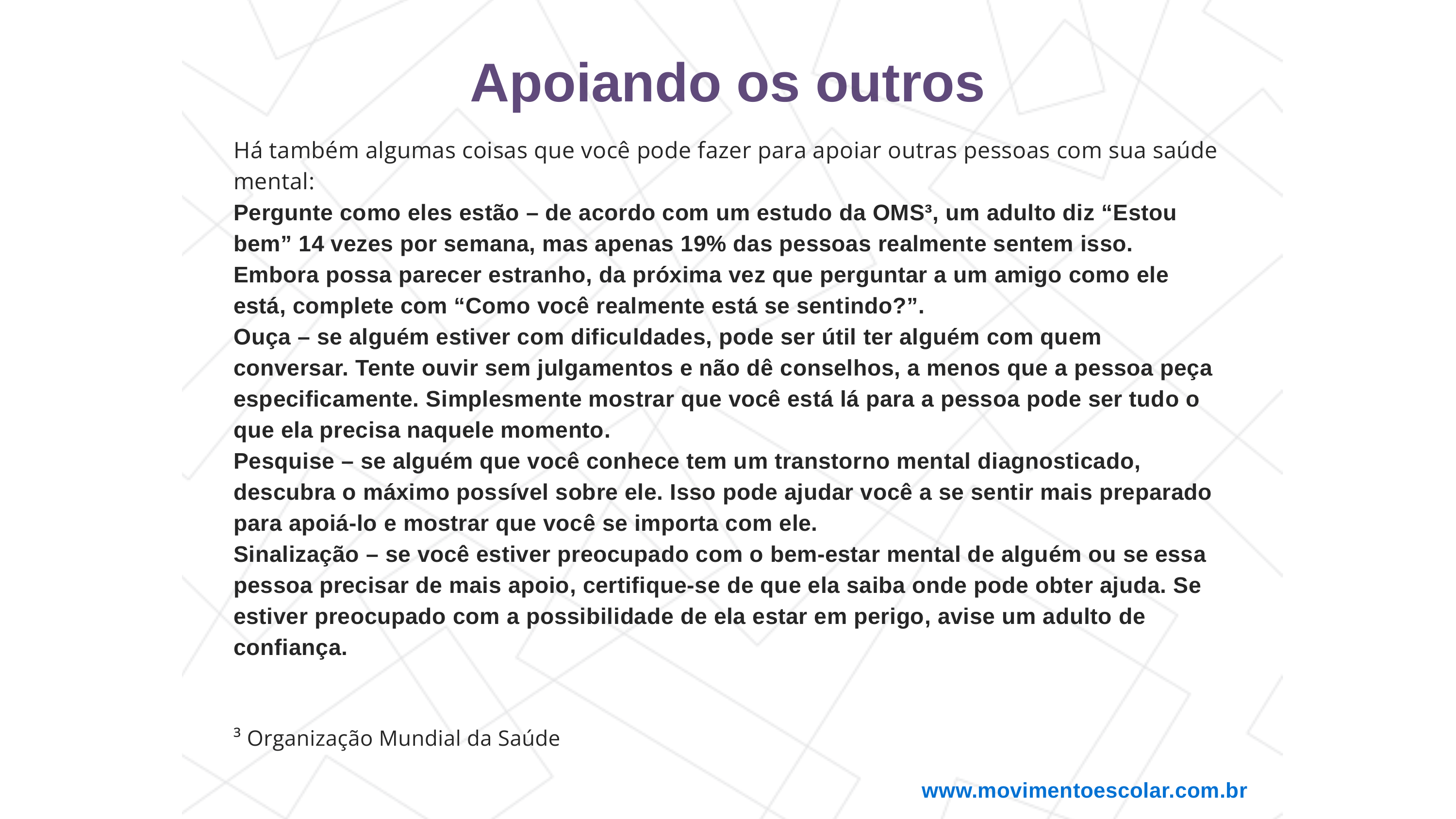

Apoiando os outros

Há também algumas coisas que você pode fazer para apoiar outras pessoas com sua saúde mental:
Pergunte como eles estão – de acordo com um estudo da OMS³, um adulto diz “Estou bem” 14 vezes por semana, mas apenas 19% das pessoas realmente sentem isso. Embora possa parecer estranho, da próxima vez que perguntar a um amigo como ele está, complete com “Como você realmente está se sentindo?”.
Ouça – se alguém estiver com dificuldades, pode ser útil ter alguém com quem conversar. Tente ouvir sem julgamentos e não dê conselhos, a menos que a pessoa peça especificamente. Simplesmente mostrar que você está lá para a pessoa pode ser tudo o que ela precisa naquele momento.
Pesquise – se alguém que você conhece tem um transtorno mental diagnosticado, descubra o máximo possível sobre ele. Isso pode ajudar você a se sentir mais preparado para apoiá-lo e mostrar que você se importa com ele.
Sinalização – se você estiver preocupado com o bem-estar mental de alguém ou se essa pessoa precisar de mais apoio, certifique-se de que ela saiba onde pode obter ajuda. Se estiver preocupado com a possibilidade de ela estar em perigo, avise um adulto de confiança.

³ Organização Mundial da Saúde
www.movimentoescolar.com.br